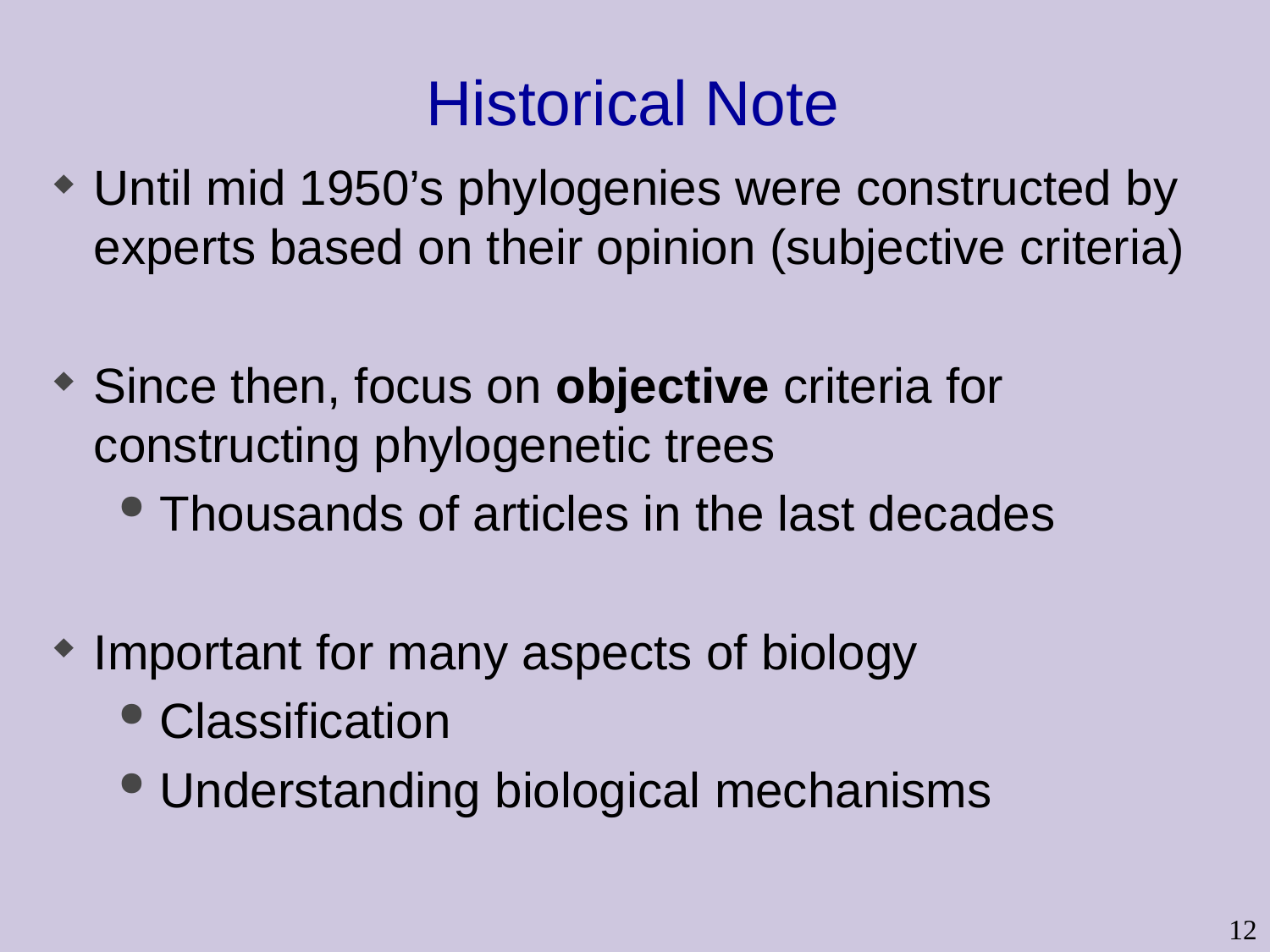

# Historical Note
Until mid 1950’s phylogenies were constructed by experts based on their opinion (subjective criteria)

Since then, focus on objective criteria for constructing phylogenetic trees
Thousands of articles in the last decades

Important for many aspects of biology
Classification
Understanding biological mechanisms
12